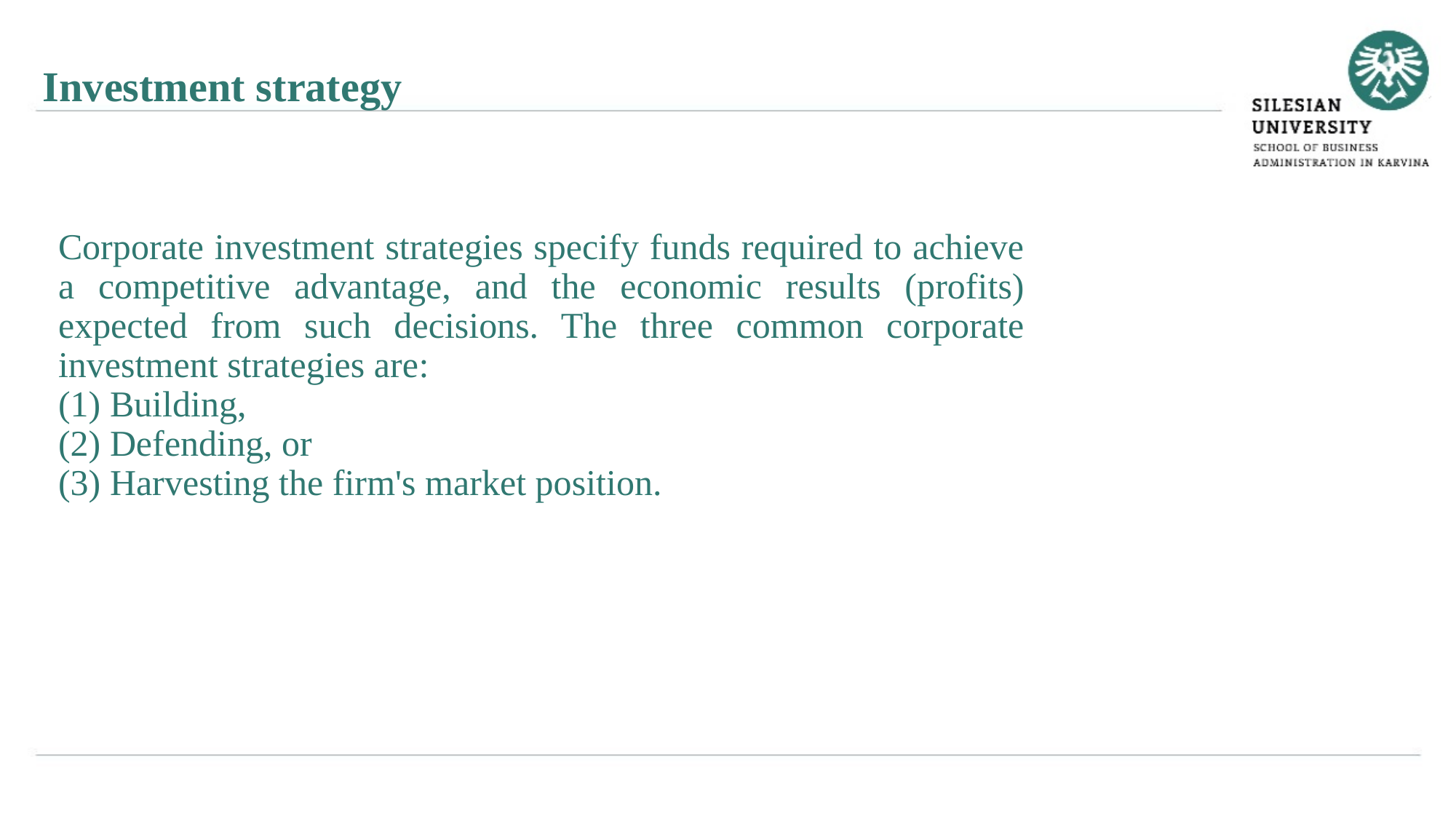

Investment strategy

Corporate investment strategies specify funds required to achieve a competitive advantage, and the economic results (profits) expected from such decisions. The three common corporate investment strategies are:
(1) Building,
(2) Defending, or
(3) Harvesting the firm's market position.